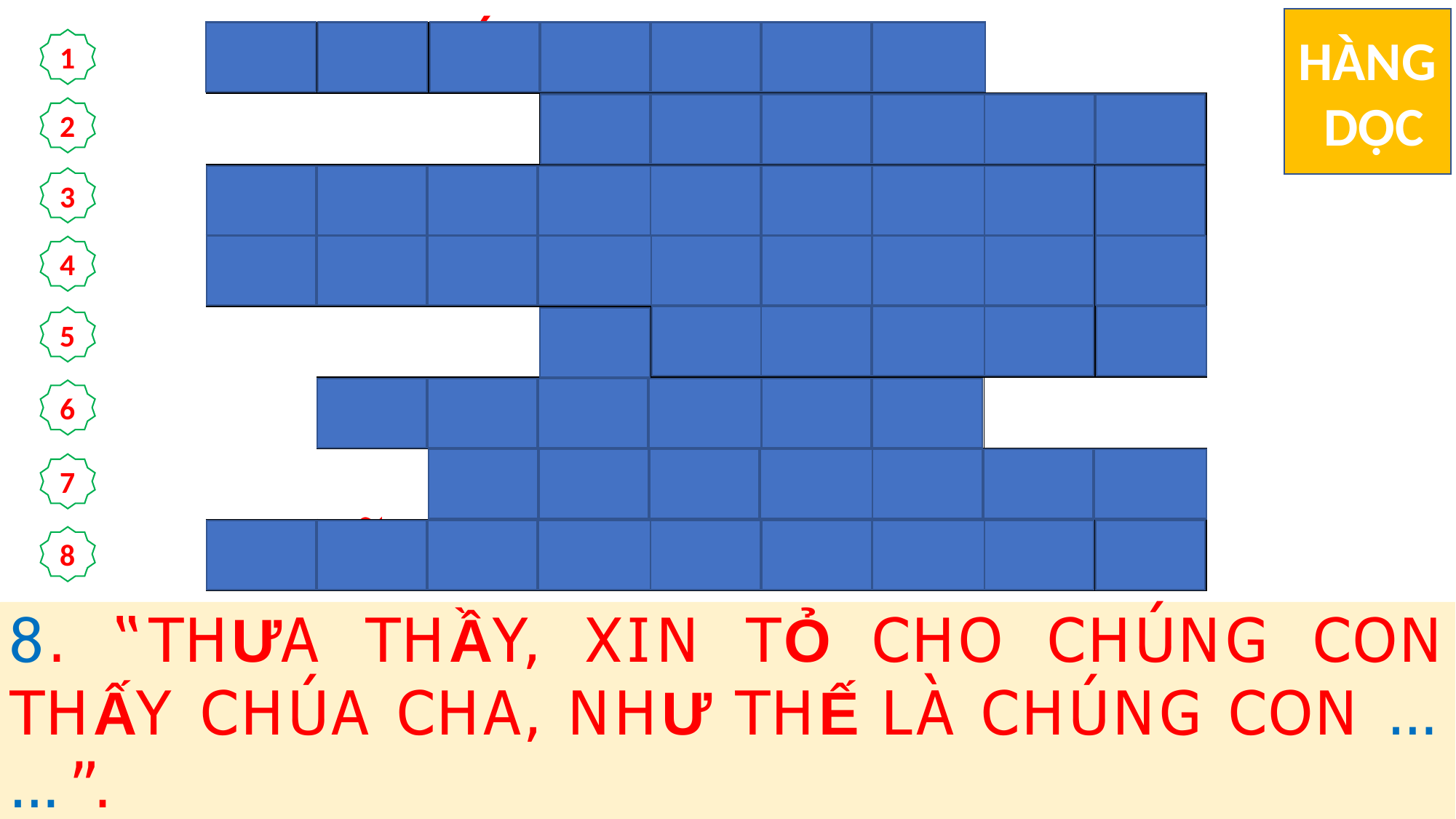

HÀNG
 DỌC
| C | H | Ú | A | C | H | A |  |  |
| --- | --- | --- | --- | --- | --- | --- | --- | --- |
|  |  |  | D | Ọ | N | C | H | Ỗ |
| T | H | I | Ê | N | C | H | Ú | A |
| B | I | Ế | T | Đ | Ư | Ờ | N | G |
|  |  |  | S | Ự | T | H | Ậ | T |
|  | Ở | T | R | O | N | G |  |  |
|  |  | T | I | N | T | H | Ầ | Y |
| M | Ã | N | N | G | U | Y | Ệ | N |

1

2

3

4

5

6

7

8
4.	THẦY Ở ĐÂU, ANH EM CŨNG Ở ĐÓ. VÀ THẦY ĐI ĐÂU, THÌ ANH EM ... … RỒI.”
8.	“THƯA THẦY, XIN TỎ CHO CHÚNG CON THẤY CHÚA CHA, NHƯ THẾ LÀ CHÚNG CON … …”.
2.	“THẦY ĐI … … CHO ANH EM, THÌ THẦY LẠI ĐẾN VÀ ĐEM ANH EM VỀ VỚI THẦY”.
3.	HÃY TIN VÀO … … VÀ TIN VÀO THẦY
5.	TRONG BÀI TIN MỪNG, CHÚA GIÊ-SU NÓI NGƯỜI LÀ GÌ?
7.	ANH EM HÃY … … : THẦY Ở TRONG CHÚA CHA VÀ CHÚA CHA Ở TRONG THẦY
6.	ANH KHÔNG TIN RẰNG THẦY … … CHÚA CHA VÀ CHÚA CHA … … THẦY SAO ?
1.	CHÚA GIÊ-SU NÓI: “AI THẤY THẦY LÀ THẤY … …”.